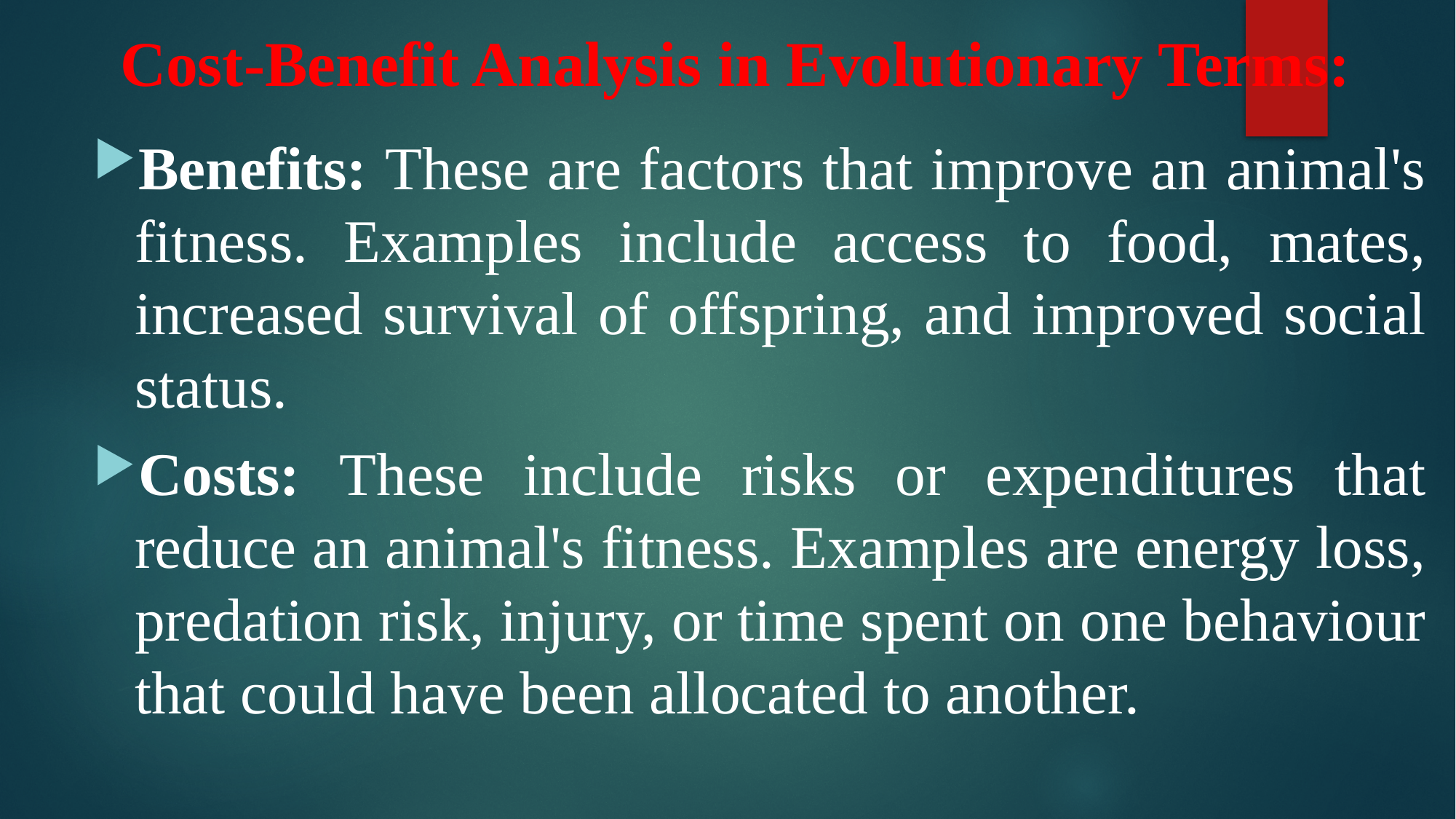

# Cost-Benefit Analysis in Evolutionary Terms:
Benefits: These are factors that improve an animal's fitness. Examples include access to food, mates, increased survival of offspring, and improved social status.
Costs: These include risks or expenditures that reduce an animal's fitness. Examples are energy loss, predation risk, injury, or time spent on one behaviour that could have been allocated to another.